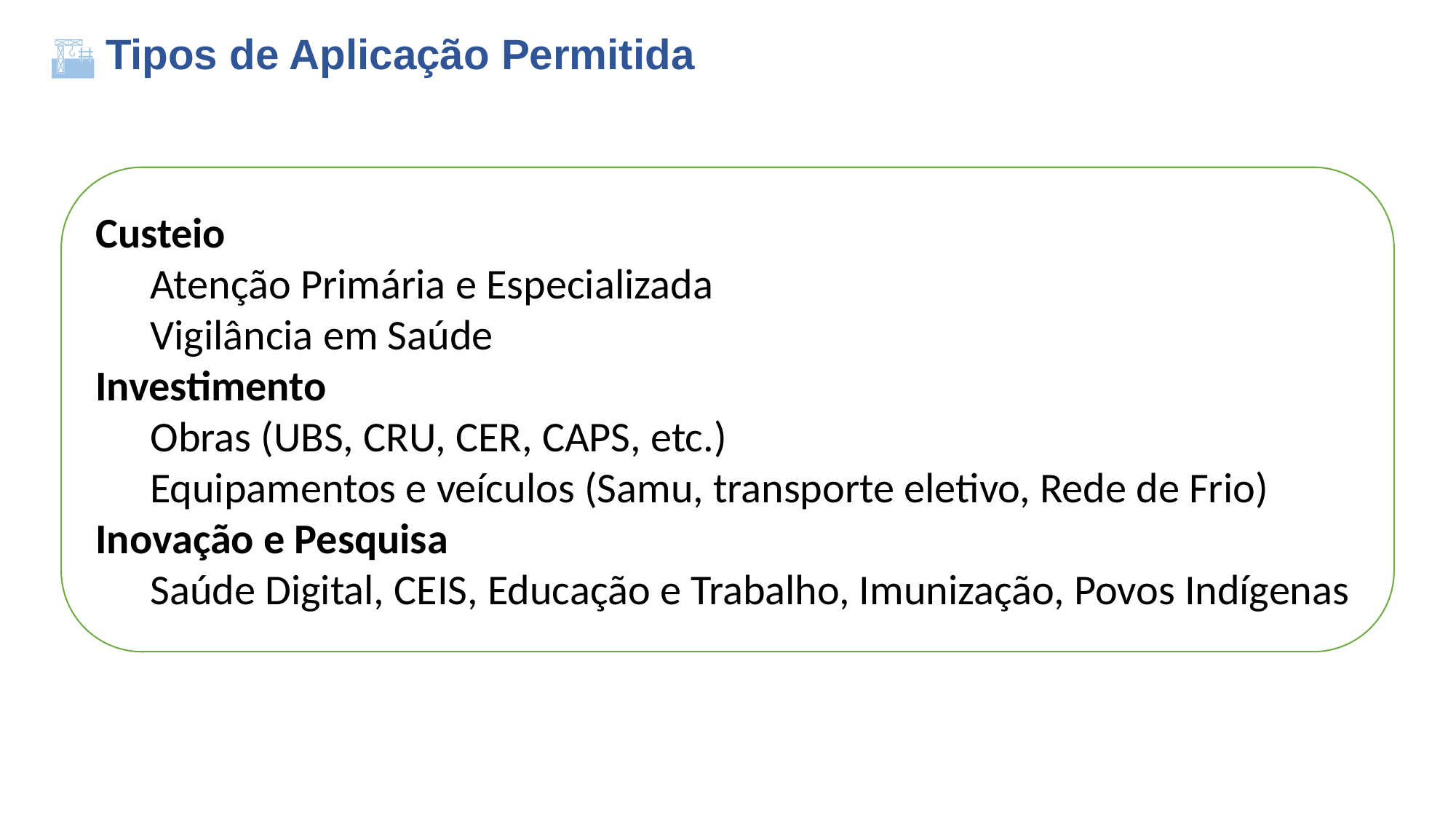

# 🏗 Tipos de Aplicação Permitida
Custeio
Atenção Primária e Especializada
Vigilância em Saúde
Investimento
Obras (UBS, CRU, CER, CAPS, etc.)
Equipamentos e veículos (Samu, transporte eletivo, Rede de Frio)
Inovação e Pesquisa
Saúde Digital, CEIS, Educação e Trabalho, Imunização, Povos Indígenas